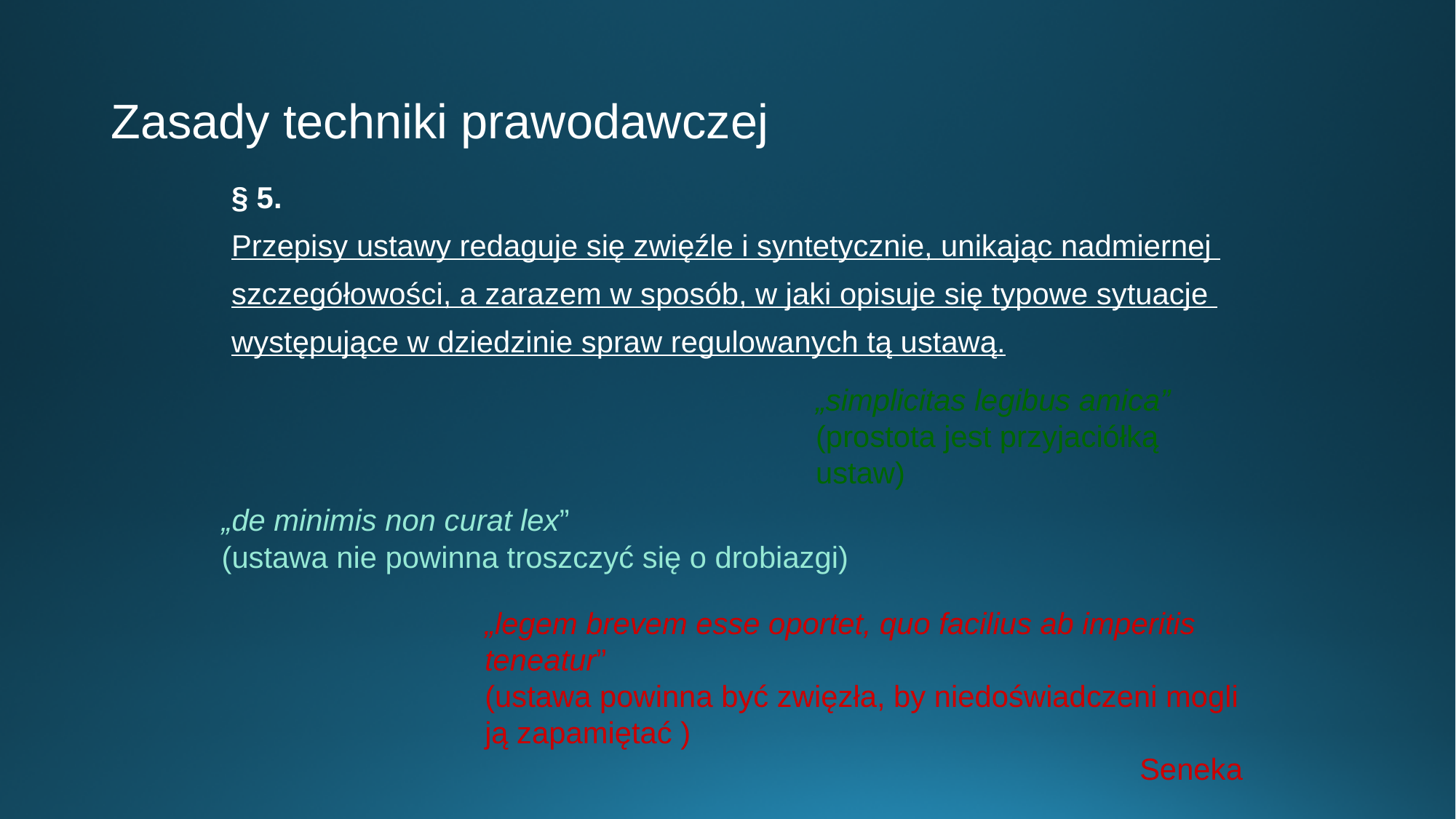

# Zasady techniki prawodawczej
§ 5.
Przepisy ustawy redaguje się zwięźle i syntetycznie, unikając nadmiernej
szczegółowości, a zarazem w sposób, w jaki opisuje się typowe sytuacje
występujące w dziedzinie spraw regulowanych tą ustawą.

„simplicitas legibus amica”
(prostota jest przyjaciółką ustaw)
„de minimis non curat lex”
(ustawa nie powinna troszczyć się o drobiazgi)
„legem brevem esse oportet, quo facilius ab imperitis teneatur”
(ustawa powinna być zwięzła, by niedoświadczeni mogli ją zapamiętać )
						Seneka